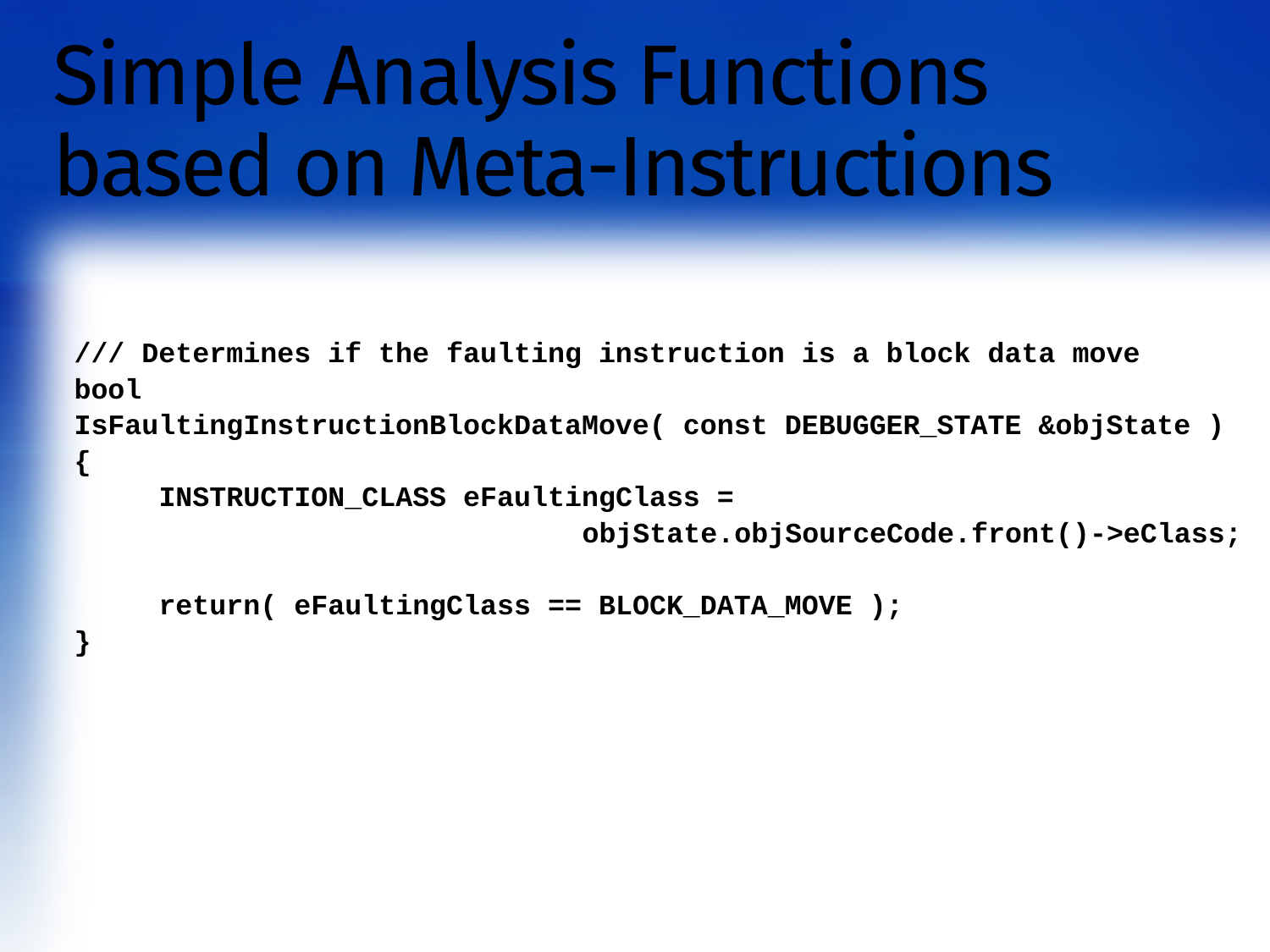

# Simple Analysis Functions based on Meta-Instructions
/// Determines if the faulting instruction is a block data move
bool
IsFaultingInstructionBlockDataMove( const DEBUGGER_STATE &objState )
{
     INSTRUCTION_CLASS eFaultingClass =
				objState.objSourceCode.front()->eClass;

     return( eFaultingClass == BLOCK_DATA_MOVE );
}